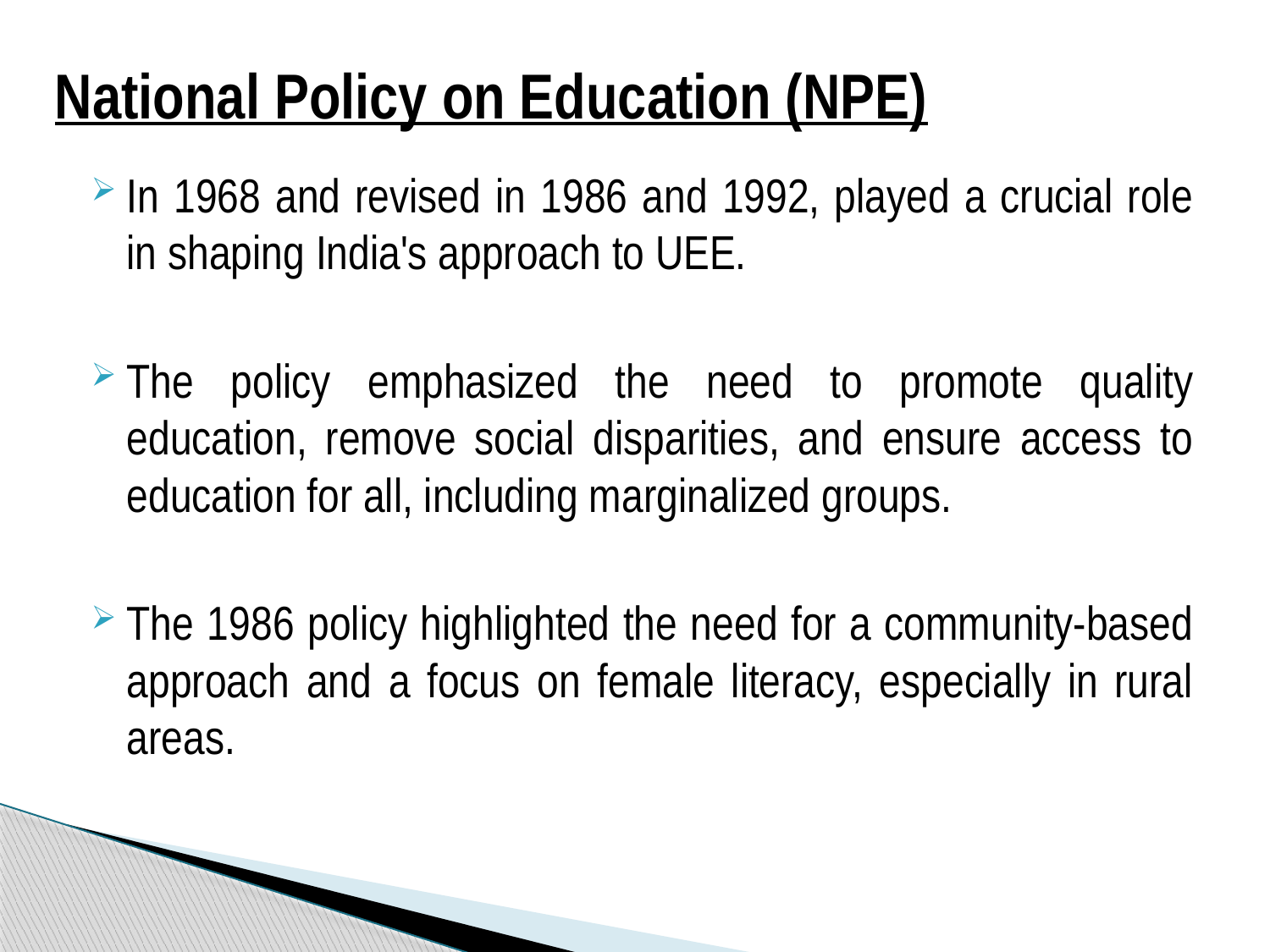

# National Policy on Education (NPE)
In 1968 and revised in 1986 and 1992, played a crucial role in shaping India's approach to UEE.

The policy emphasized the need to promote quality education, remove social disparities, and ensure access to education for all, including marginalized groups.

The 1986 policy highlighted the need for a community-based approach and a focus on female literacy, especially in rural areas.